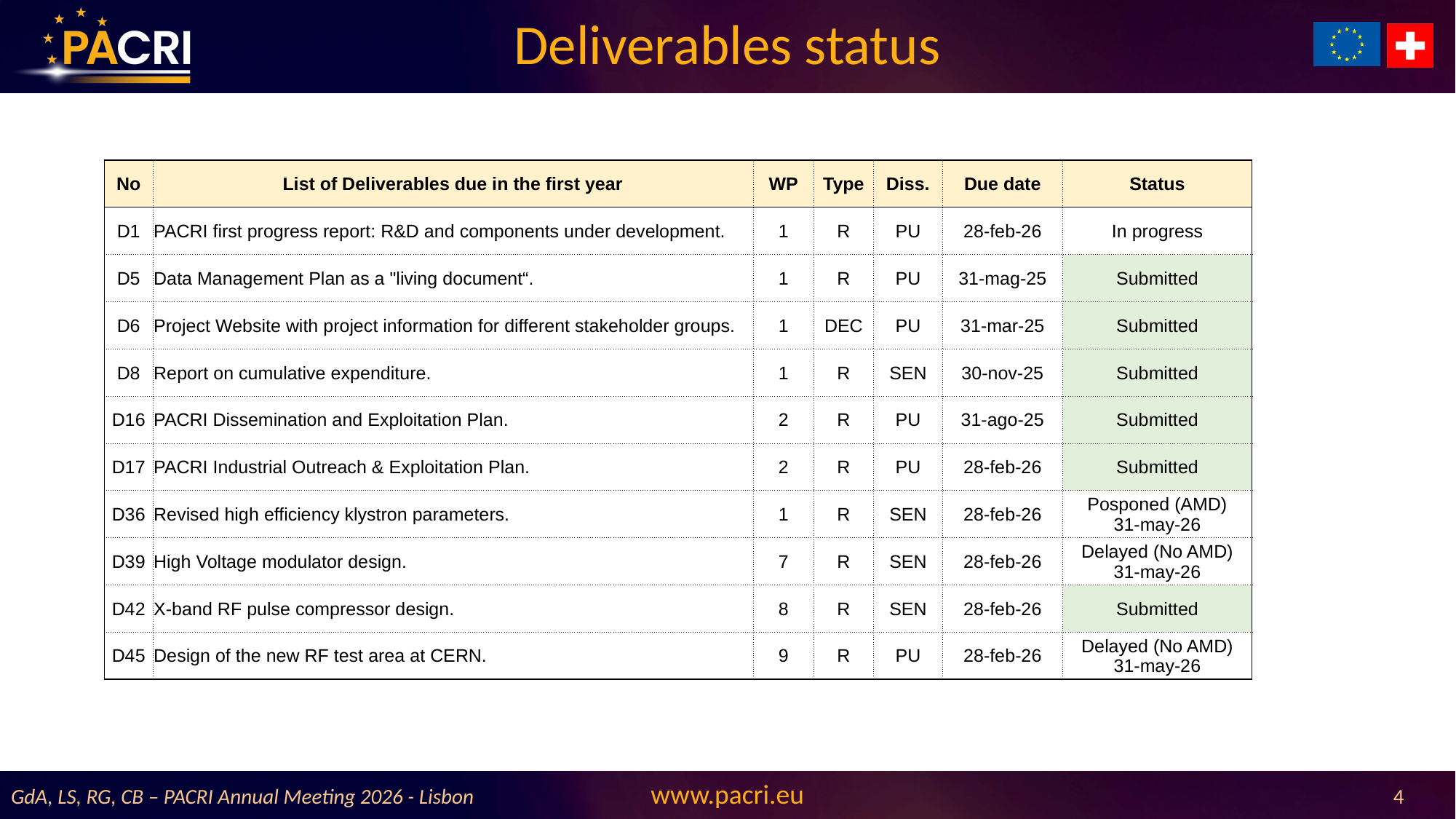

# Deliverables status
| No | List of Deliverables due in the first year | WP | Type | Diss. | Due date | Status |
| --- | --- | --- | --- | --- | --- | --- |
| D1 | PACRI first progress report: R&D and components under development. | 1 | R | PU | 28-feb-26 | In progress |
| D5 | Data Management Plan as a "living document“. | 1 | R | PU | 31-mag-25 | Submitted |
| D6 | Project Website with project information for different stakeholder groups. | 1 | DEC | PU | 31-mar-25 | Submitted |
| D8 | Report on cumulative expenditure. | 1 | R | SEN | 30-nov-25 | Submitted |
| D16 | PACRI Dissemination and Exploitation Plan. | 2 | R | PU | 31-ago-25 | Submitted |
| D17 | PACRI Industrial Outreach & Exploitation Plan. | 2 | R | PU | 28-feb-26 | Submitted |
| D36 | Revised high efficiency klystron parameters. | 1 | R | SEN | 28-feb-26 | Posponed (AMD) 31-may-26 |
| D39 | High Voltage modulator design. | 7 | R | SEN | 28-feb-26 | Delayed (No AMD) 31-may-26 |
| D42 | X-band RF pulse compressor design. | 8 | R | SEN | 28-feb-26 | Submitted |
| D45 | Design of the new RF test area at CERN. | 9 | R | PU | 28-feb-26 | Delayed (No AMD) 31-may-26 |
GdA, LS, RG, CB – PACRI Annual Meeting 2026 - Lisbon
4